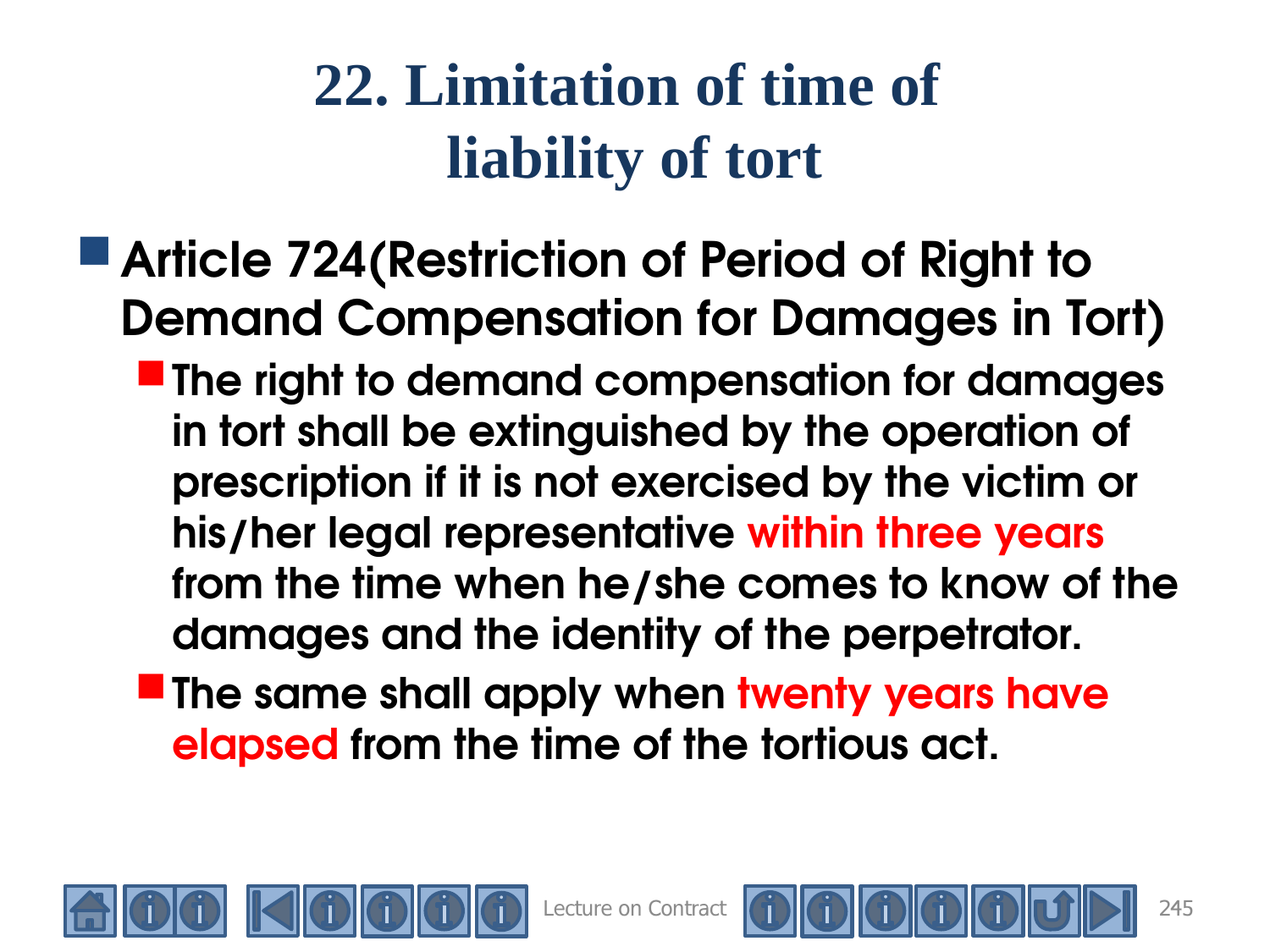

# 22. Limitation of time of liability of tort
Article 724(Restriction of Period of Right to Demand Compensation for Damages in Tort)
The right to demand compensation for damages in tort shall be extinguished by the operation of prescription if it is not exercised by the victim or his/her legal representative within three years from the time when he/she comes to know of the damages and the identity of the perpetrator.
The same shall apply when twenty years have elapsed from the time of the tortious act.
Lecture on Contract
245